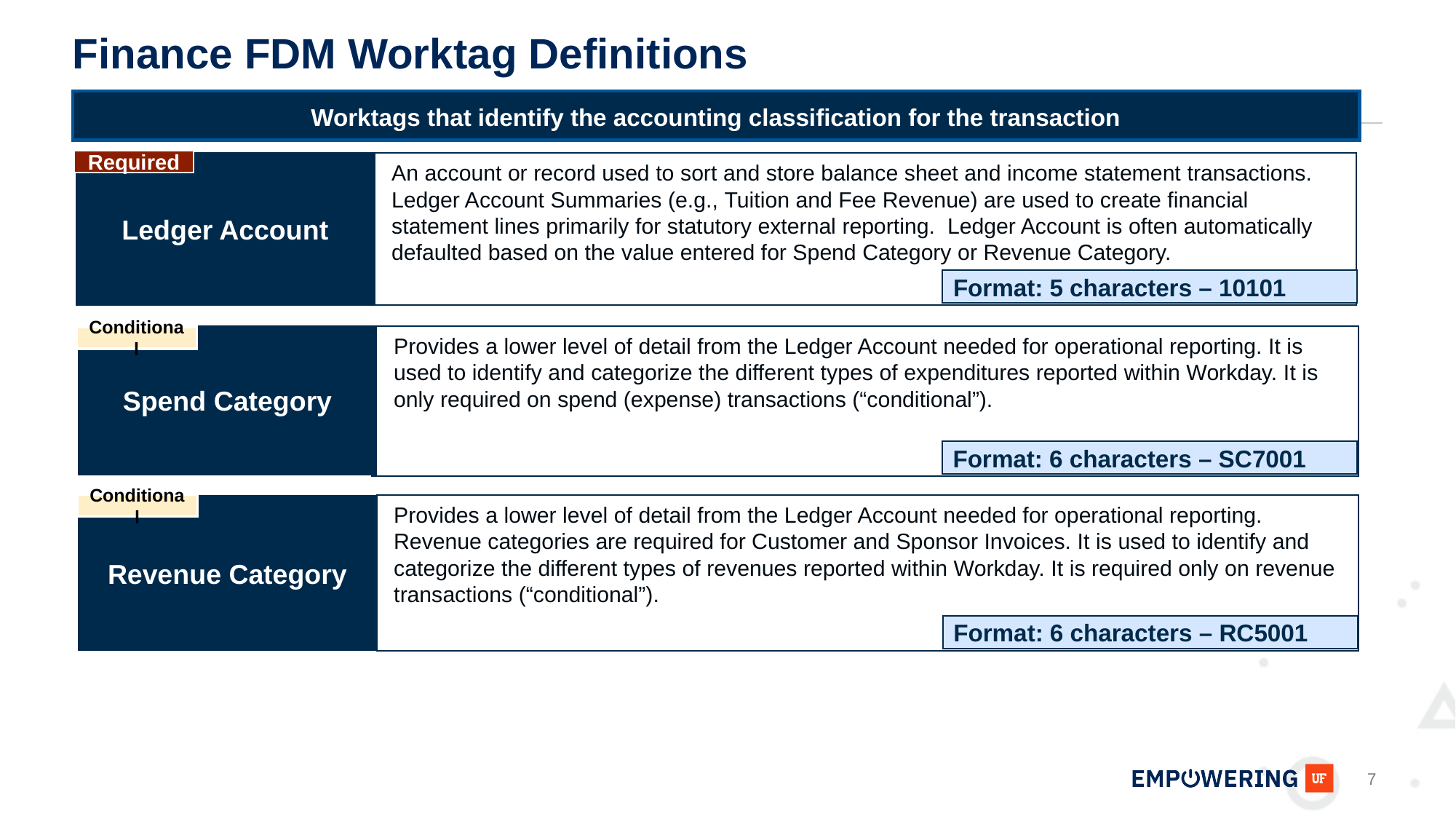

# Finance FDM Worktag Definitions
Worktags that identify the accounting classification for the transaction

Required
Ledger Account

An account or record used to sort and store balance sheet and income statement transactions.  Ledger Account Summaries (e.g., Tuition and Fee Revenue) are used to create financial statement lines primarily for statutory external reporting.  Ledger Account is often automatically defaulted based on the value entered for Spend Category or Revenue Category.
Format: 5 characters – 10101
Spend Category

Conditional
Provides a lower level of detail from the Ledger Account needed for operational reporting. It is used to identify and categorize the different types of expenditures reported within Workday. It is only required on spend (expense) transactions (“conditional”).
Format: 6 characters – SC7001
Conditional

Provides a lower level of detail from the Ledger Account needed for operational reporting.  Revenue categories are required for Customer and Sponsor Invoices. It is used to identify and categorize the different types of revenues reported within Workday. It is required only on revenue transactions (“conditional”).
Revenue Category
Format: 6 characters – RC5001